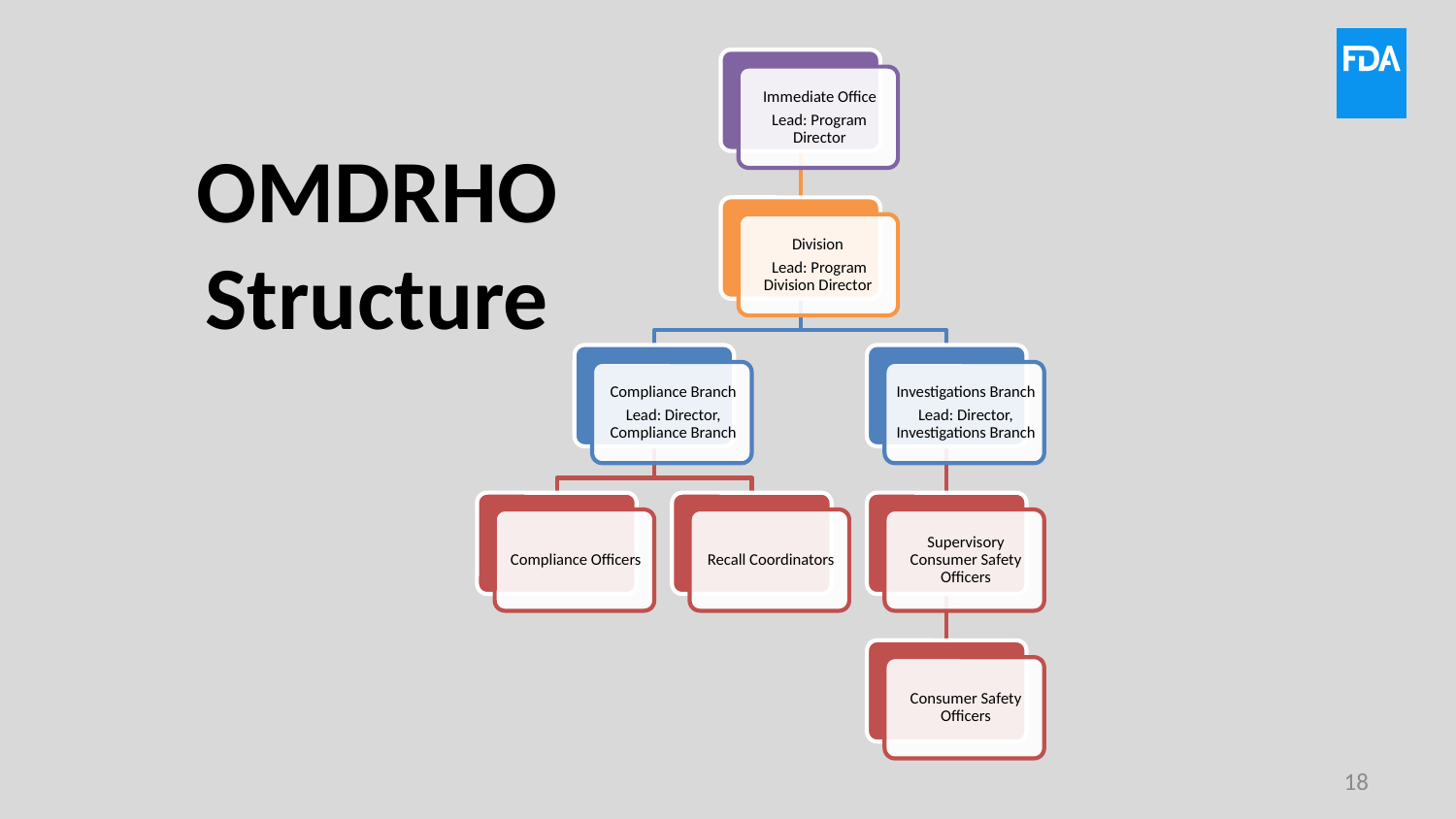

Immediate Office
Lead: Program Director
Division
Lead: Program Division Director
Compliance Branch
Lead: Director, Compliance Branch
Compliance Officers
Recall Coordinators
Investigations Branch
Lead: Director, Investigations Branch
Supervisory Consumer Safety Officers
Consumer Safety Officers
# OMDRHO Structure
18